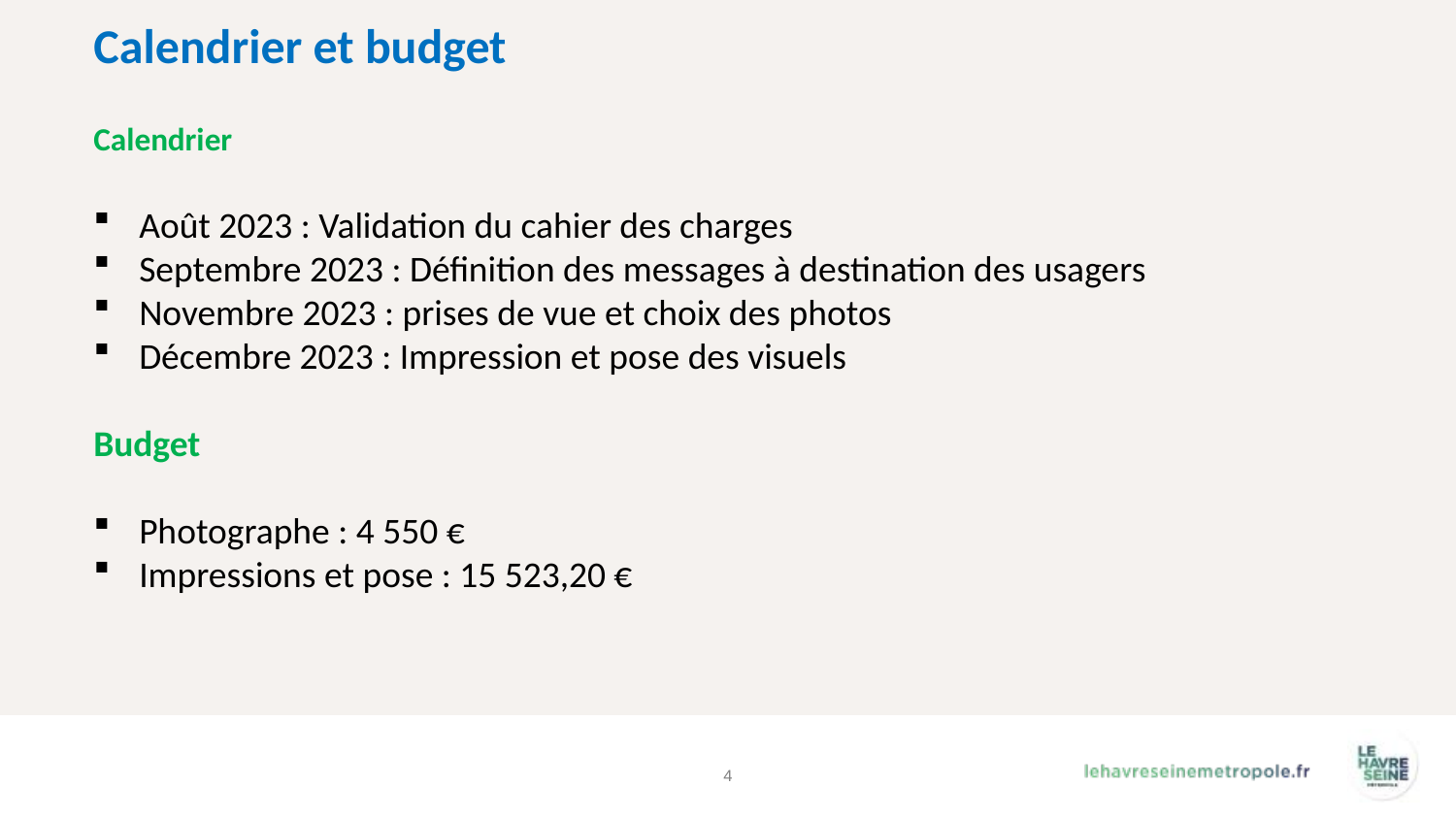

Calendrier et budget

Calendrier

Août 2023 : Validation du cahier des charges
Septembre 2023 : Définition des messages à destination des usagers
Novembre 2023 : prises de vue et choix des photos
Décembre 2023 : Impression et pose des visuels

Budget

Photographe : 4 550 €
Impressions et pose : 15 523,20 €
4